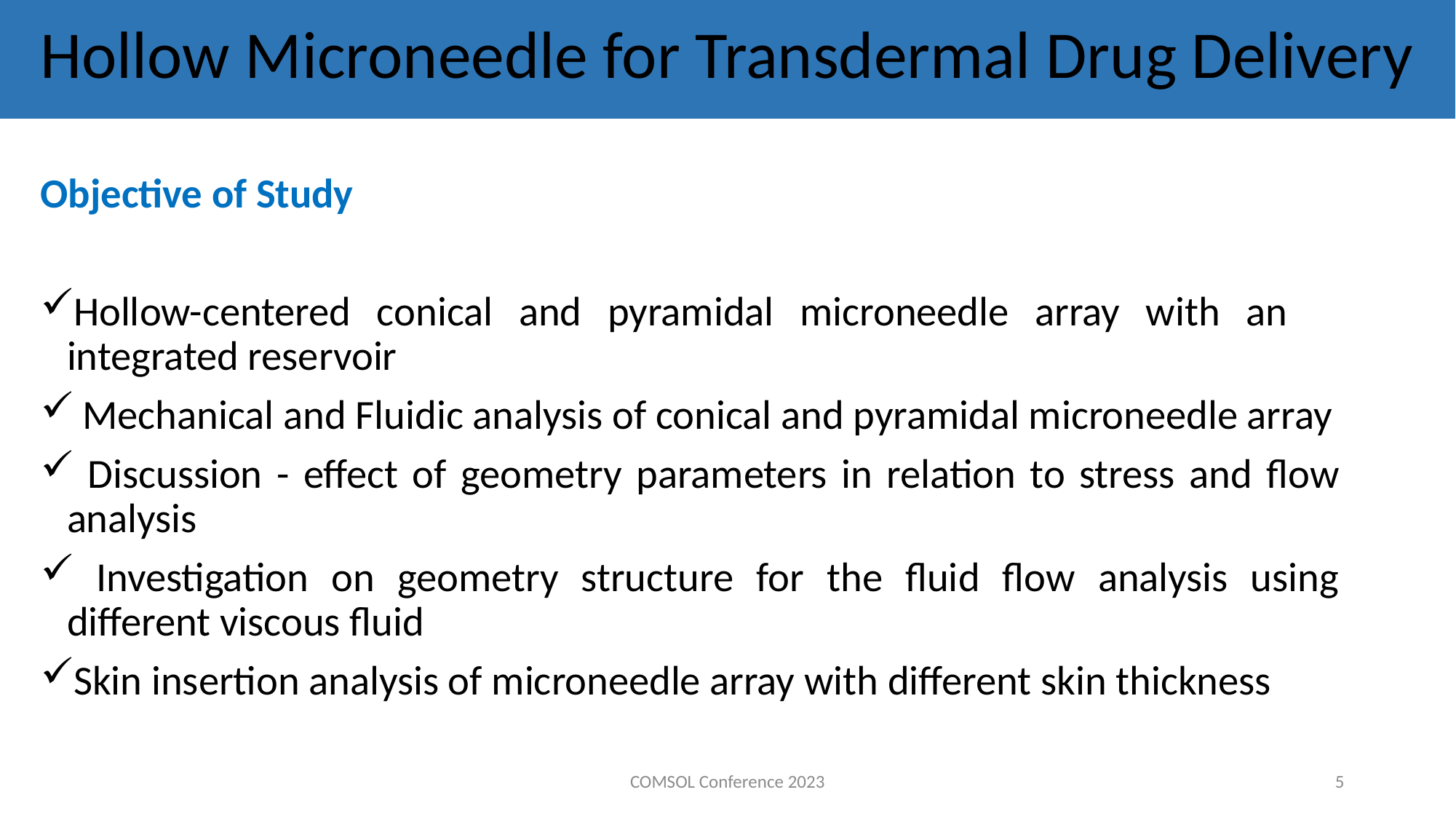

# Hollow Microneedle for Transdermal Drug Delivery
Objective of Study

Hollow-centered conical and pyramidal microneedle array with an   integrated reservoir
 Mechanical and Fluidic analysis of conical and pyramidal microneedle array
 Discussion - effect of geometry parameters in relation to stress and flow analysis
 Investigation on geometry structure for the fluid flow analysis using different viscous fluid
Skin insertion analysis of microneedle array with different skin thickness
COMSOL Conference 2023
5